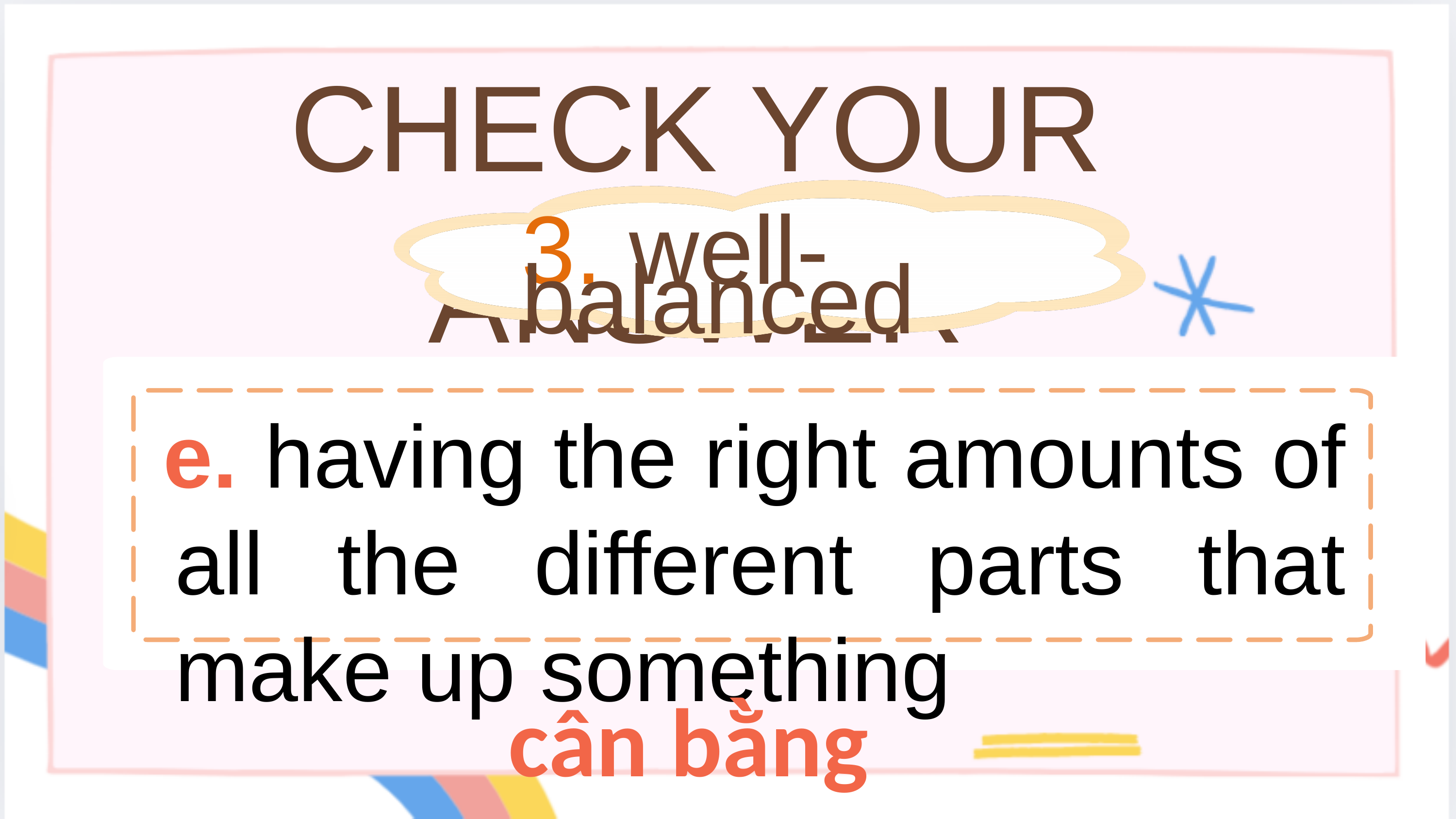

CHECK YOUR ANSWER

3. well-balanced

e. having the right amounts of all the different parts that make up something
cân bằng